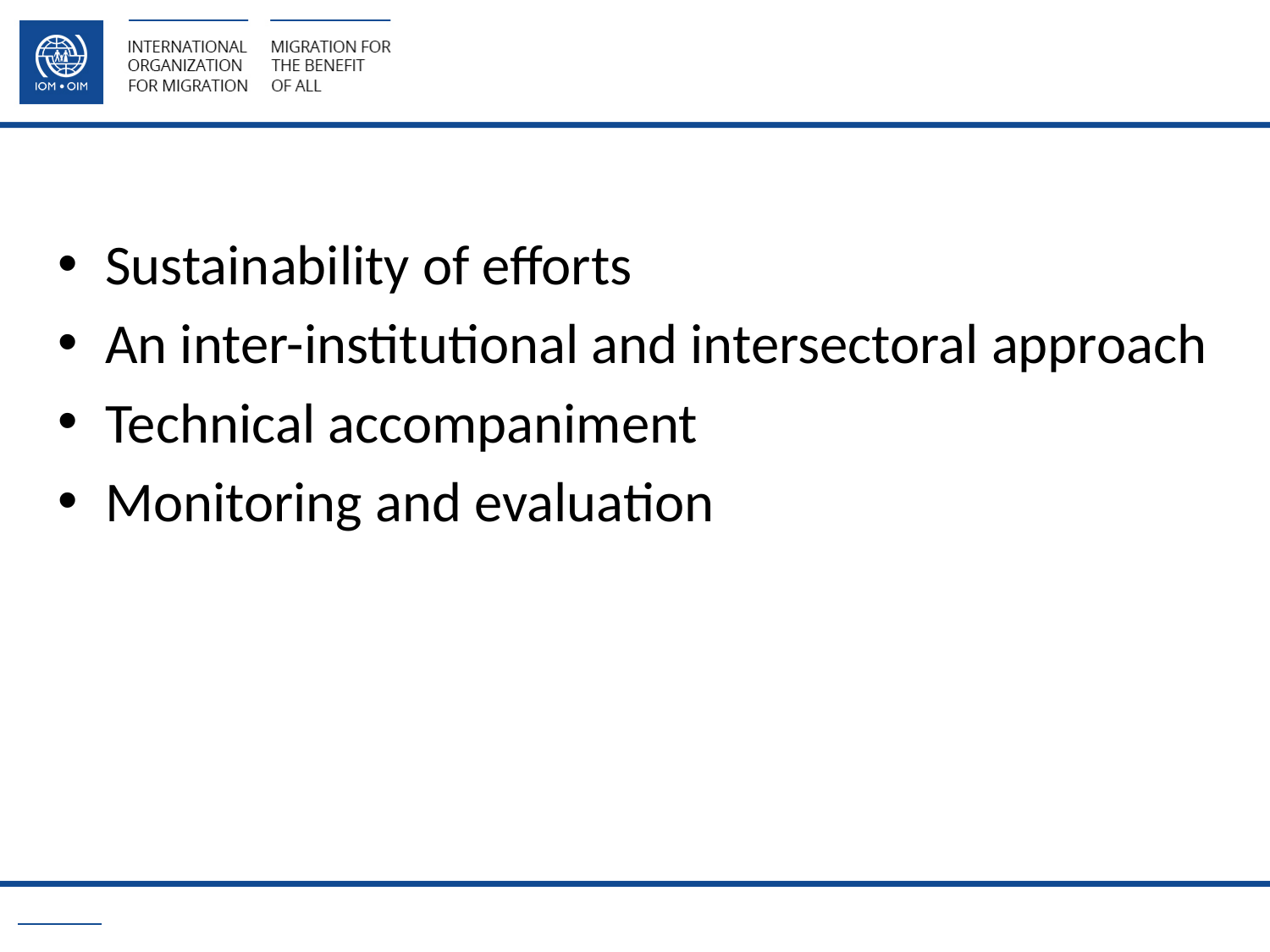

#
Sustainability of efforts
An inter-institutional and intersectoral approach
Technical accompaniment
Monitoring and evaluation